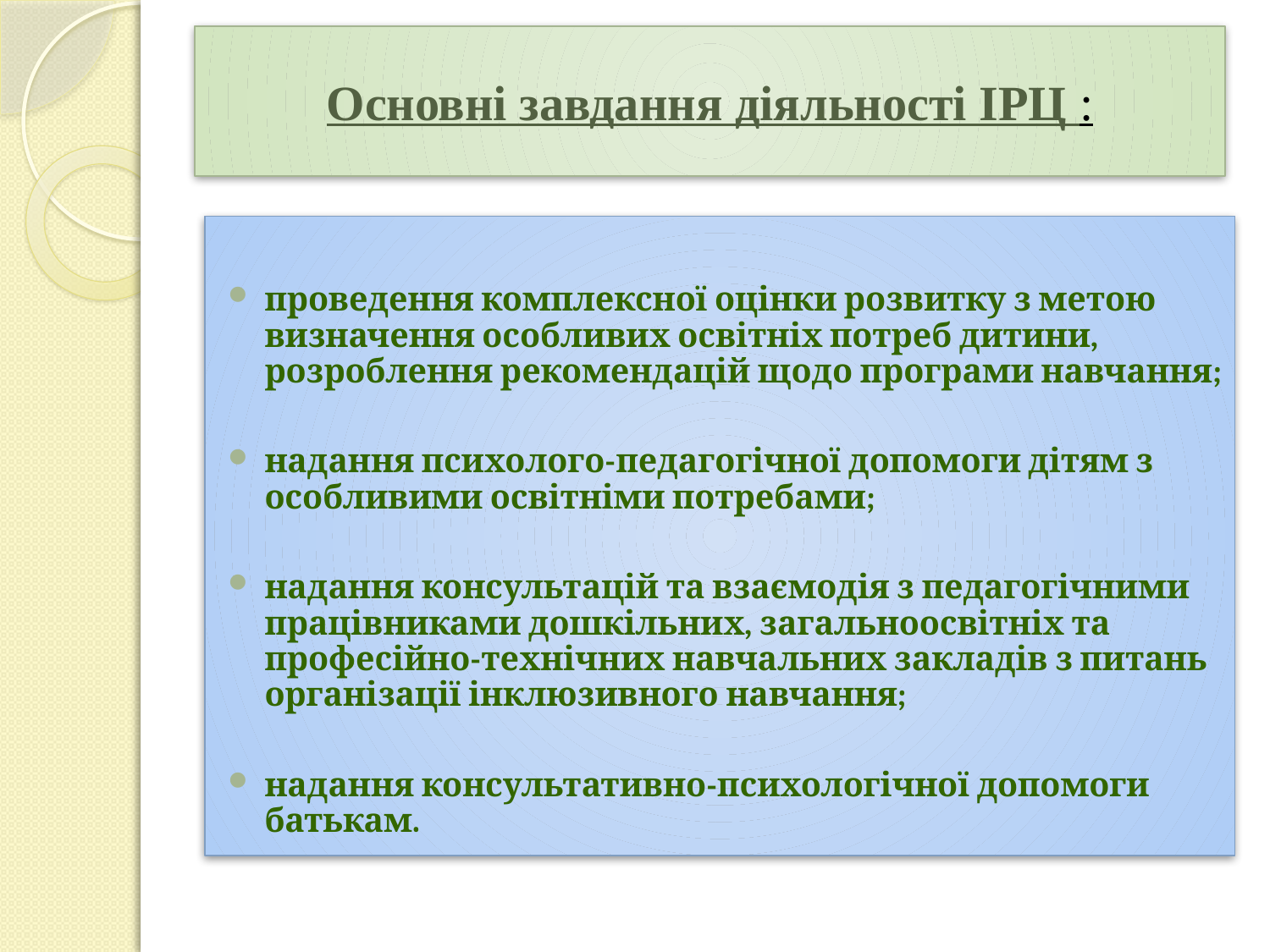

# Основні завдання діяльності ІРЦ :

проведення комплексної оцінки розвитку з метою визначення особливих освітніх потреб дитини, розроблення рекомендацій щодо програми навчання;

надання психолого-педагогічної допомоги дітям з особливими освітніми потребами;

надання консультацій та взаємодія з педагогічними працівниками дошкільних, загальноосвітніх та професійно-технічних навчальних закладів з питань організації інклюзивного навчання;

надання консультативно-психологічної допомоги батькам.